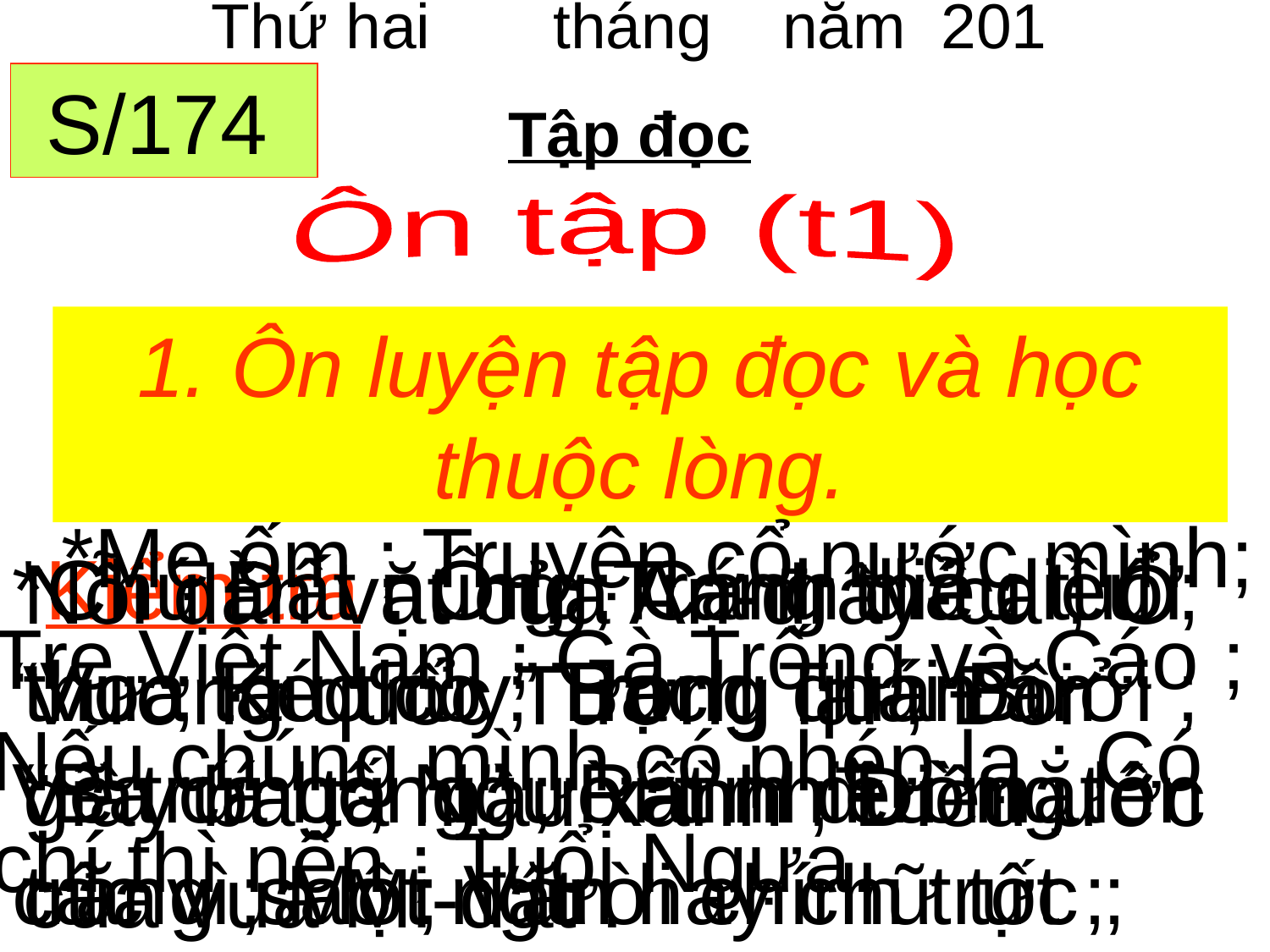

Thứ hai       tháng    năm  201
Tập đọc
 S/174
Ôn tập (t1)
1. Ôn luyện tập đọc và học thuộc lòng.
   *Mẹ ốm ; Truyện cổ nước mình; Tre Việt Nam ; Gà Trống và Cáo ; Nếu chúng mình có phép lạ ; Có chí thì nên ; Tuổi Ngựa.
*Kiểm tra : Ông Trạng thả diều ; “Vua tàu thủy” Bạch Thái Bưởi ; Vẽ trứng ; Người tìm đường lên các vì sao ; Văn hay chữ tốt ;
 Chú Đất nung ; Cánh diều tuổi thơ ; Kéo co ; Trong quán ăn “Ba cá bống” ; Rất nhiều mặt trăng ; Một người chính trực ;
Nỗi dằn vặt của An-đrây-ca ; Ở Vương quốc Tương lai ; Đôi giày ba ta màu xanh ; Điều ước của vua Mi-đát .